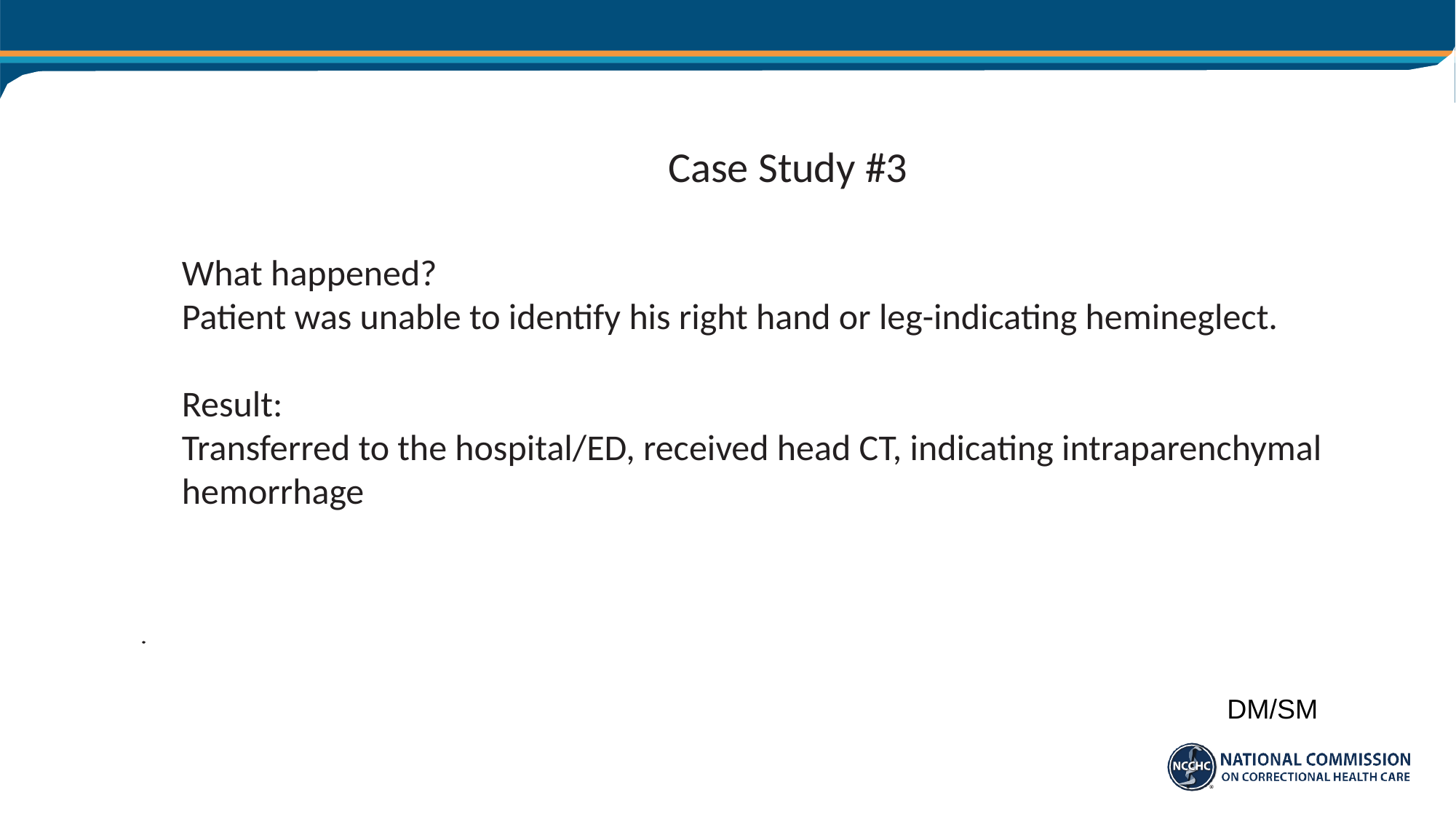

# Case Study #3
What happened?
Patient was unable to identify his right hand or leg-indicating hemineglect.

Result:
Transferred to the hospital/ED, received head CT, indicating intraparenchymal hemorrhage
DM/SM